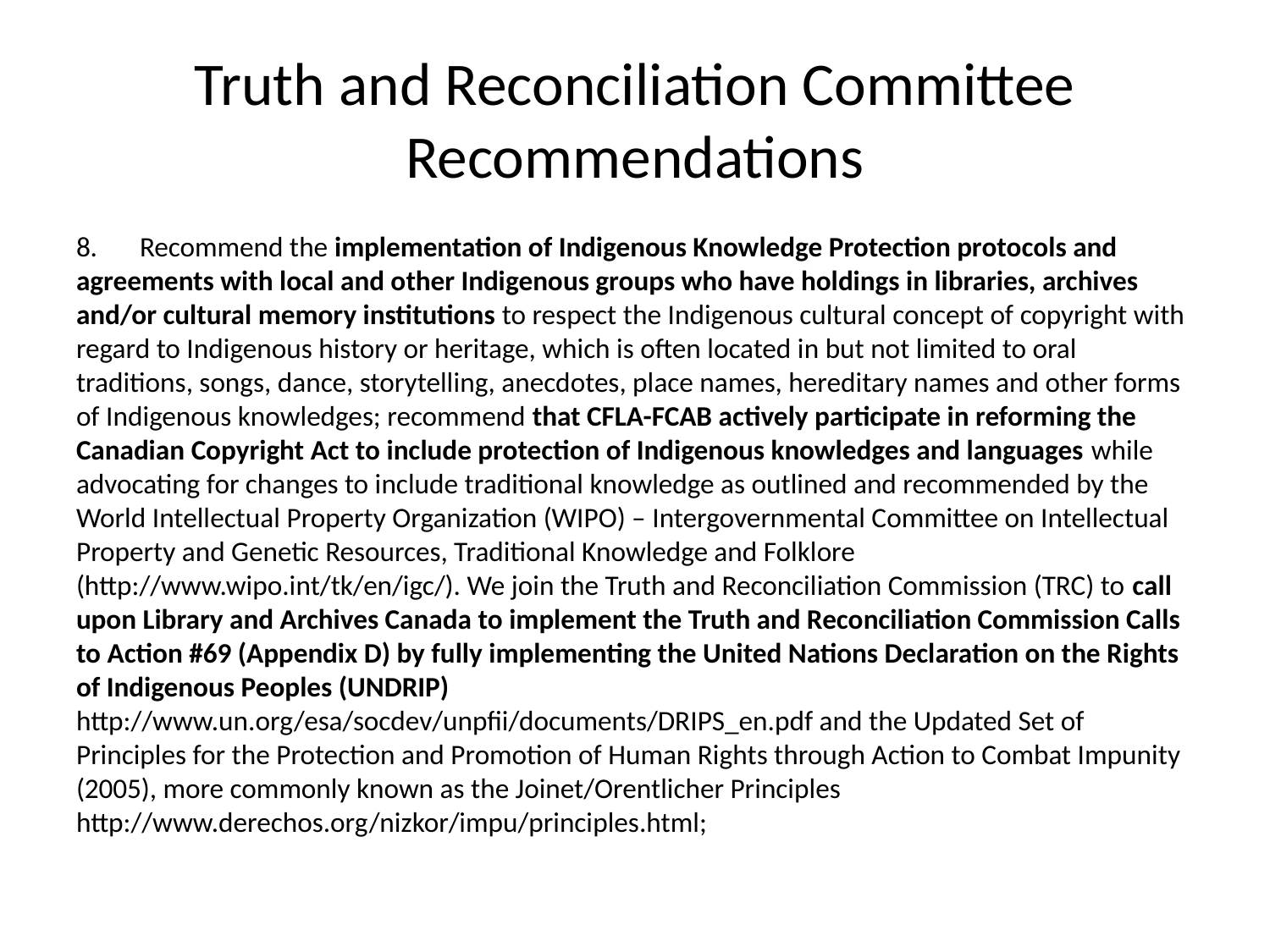

# Truth and Reconciliation Committee Recommendations
8.	Recommend the implementation of Indigenous Knowledge Protection protocols and agreements with local and other Indigenous groups who have holdings in libraries, archives and/or cultural memory institutions to respect the Indigenous cultural concept of copyright with regard to Indigenous history or heritage, which is often located in but not limited to oral traditions, songs, dance, storytelling, anecdotes, place names, hereditary names and other forms of Indigenous knowledges; recommend that CFLA-FCAB actively participate in reforming the Canadian Copyright Act to include protection of Indigenous knowledges and languages while advocating for changes to include traditional knowledge as outlined and recommended by the World Intellectual Property Organization (WIPO) – Intergovernmental Committee on Intellectual Property and Genetic Resources, Traditional Knowledge and Folklore (http://www.wipo.int/tk/en/igc/). We join the Truth and Reconciliation Commission (TRC) to call upon Library and Archives Canada to implement the Truth and Reconciliation Commission Calls to Action #69 (Appendix D) by fully implementing the United Nations Declaration on the Rights of Indigenous Peoples (UNDRIP) http://www.un.org/esa/socdev/unpfii/documents/DRIPS_en.pdf and the Updated Set of Principles for the Protection and Promotion of Human Rights through Action to Combat Impunity (2005), more commonly known as the Joinet/Orentlicher Principles http://www.derechos.org/nizkor/impu/principles.html;